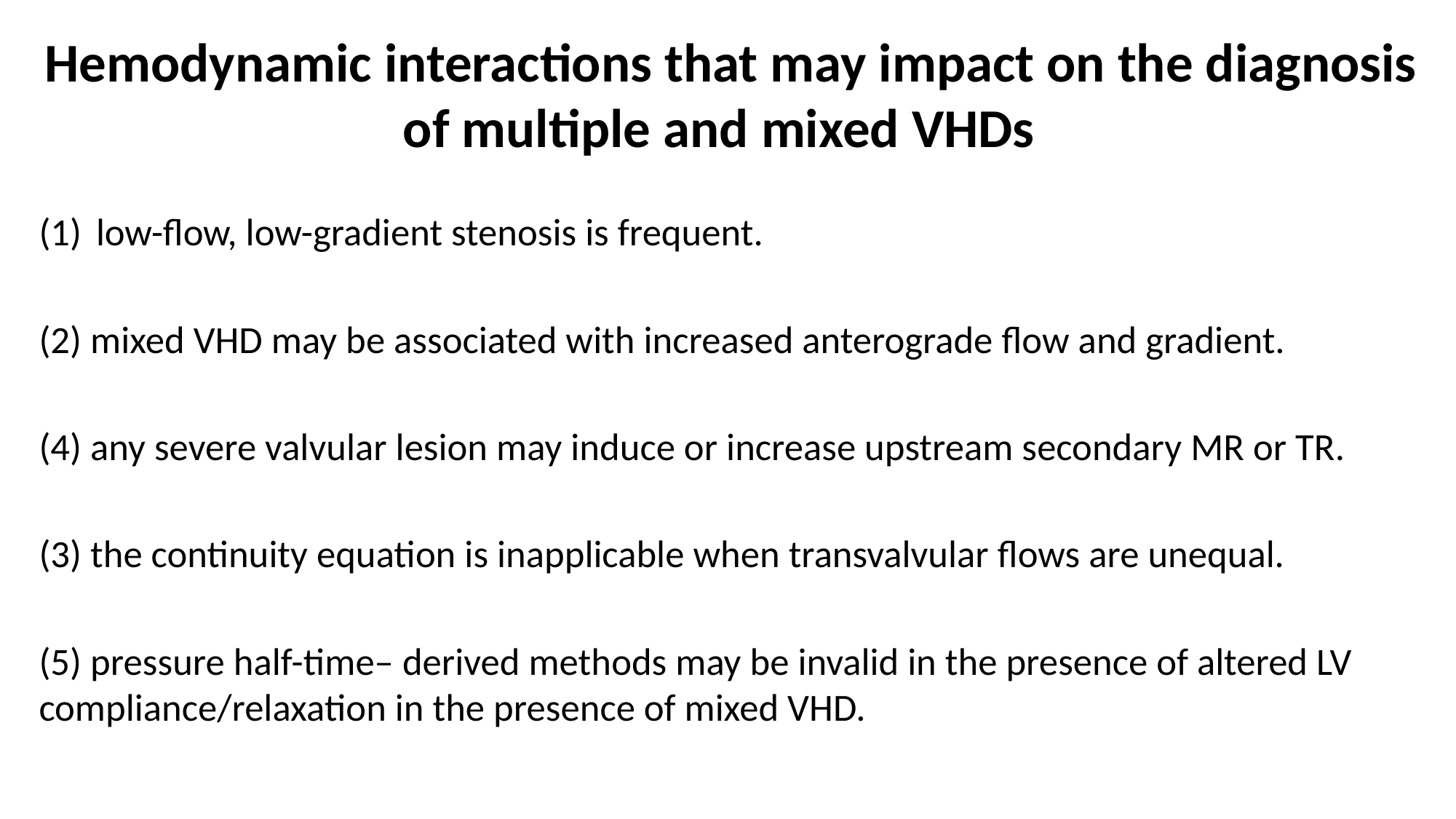

# Hemodynamic interactions that may impact on the diagnosis of multiple and mixed VHDs
low-flow, low-gradient stenosis is frequent.

(2) mixed VHD may be associated with increased anterograde flow and gradient.

(4) any severe valvular lesion may induce or increase upstream secondary MR or TR.

(3) the continuity equation is inapplicable when transvalvular flows are unequal.

(5) pressure half-time– derived methods may be invalid in the presence of altered LV compliance/relaxation in the presence of mixed VHD.